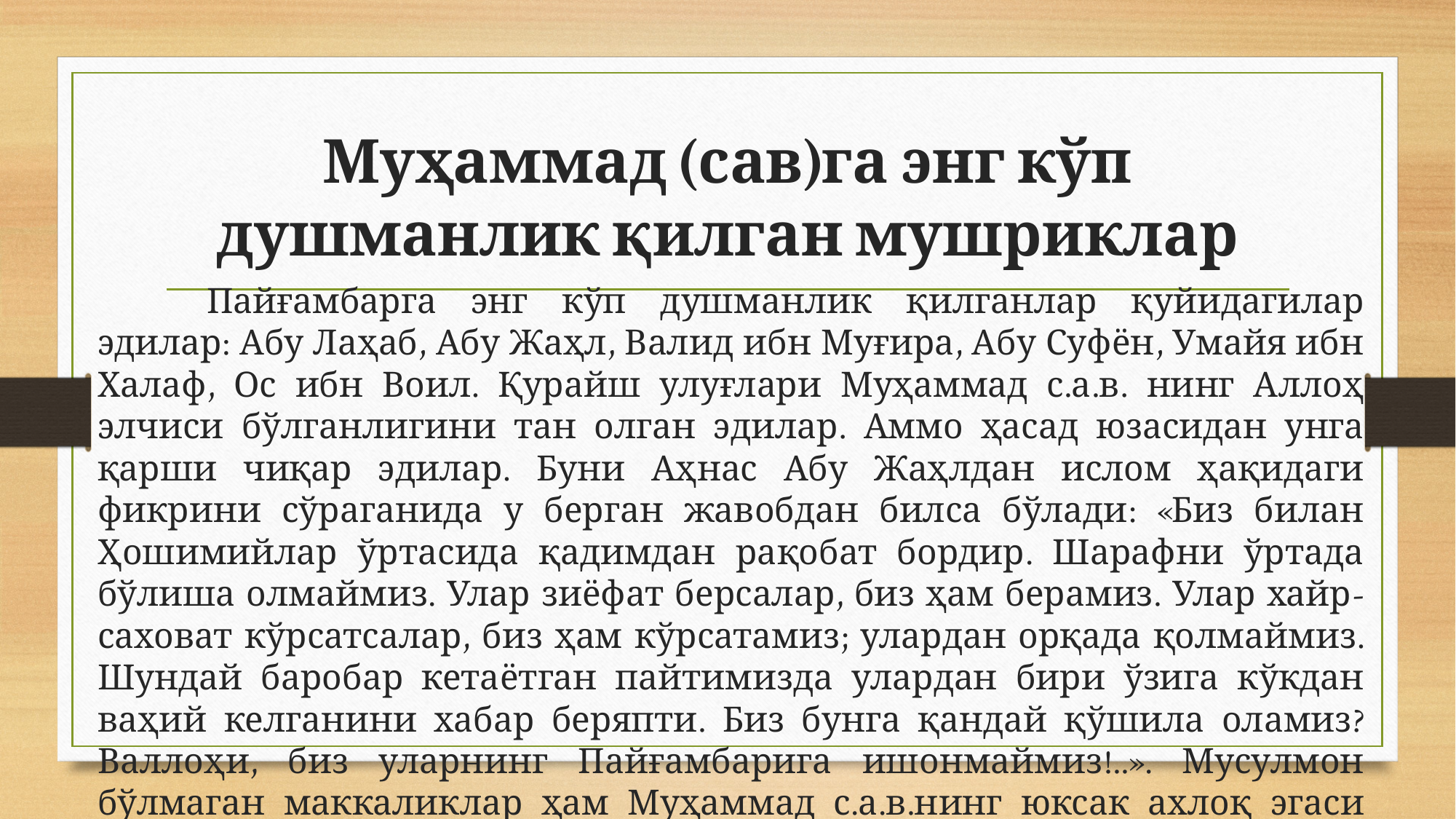

# Муҳаммад (сав)га энг кўп душманлик қилган мушриклар
	Пайғамбарга энг кўп душманлик қилганлар қуйидагилар эдилар: Абу Лаҳаб, Абу Жаҳл, Валид ибн Муғира, Абу Суфён, Умайя ибн Халаф, Ос ибн Воил. Қурайш улуғлари Муҳаммад с.а.в. нинг Аллоҳ элчиси бўлганлигини тан олган эдилар. Аммо ҳасад юзасидан унга қарши чиқар эдилар. Буни Аҳнас Абу Жаҳлдан ислом ҳақидаги фикрини сўраганида у берган жавобдан билса бўлади: «Биз билан Ҳошимийлар ўртасида қадимдан рақобат бордир. Шарафни ўртада бўлиша олмаймиз. Улар зиёфат берсалар, биз ҳам берамиз. Улар хайр-саховат кўрсатсалар, биз ҳам кўрсатамиз; улардан орқада қолмаймиз. Шундай баробар кетаётган пайтимизда улардан бири ўзига кўкдан ваҳий келганини хабар беряпти. Биз бунга қандай қўшила оламиз? Валлоҳи, биз уларнинг Пайғамбарига ишонмаймиз!..». Мусулмон бўлмаган маккаликлар ҳам Муҳаммад с.а.в.нинг юксак ахлоқ эгаси эканликларини тан олар эдилар.